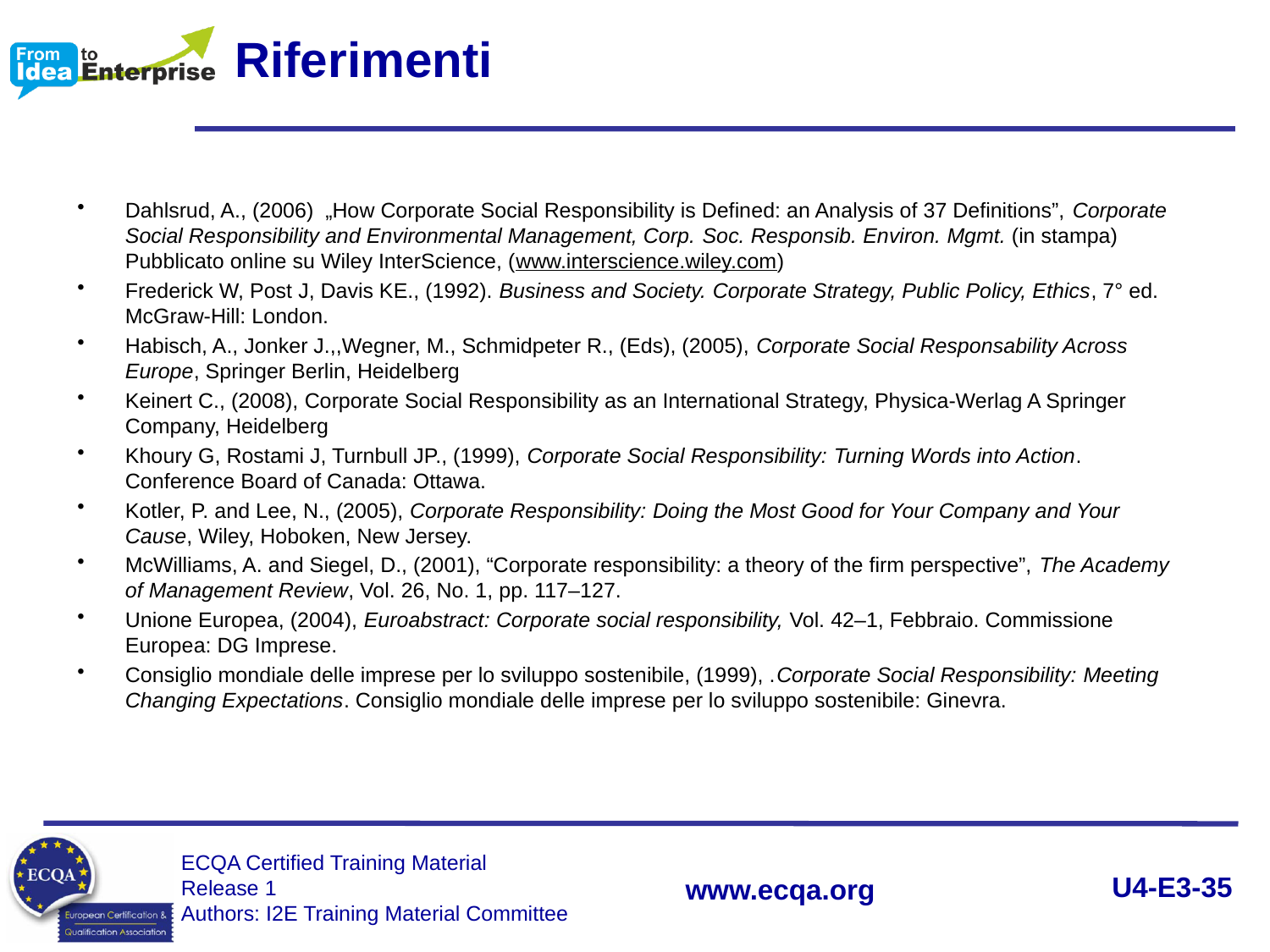

Riferimenti
Dahlsrud, A., (2006)  „How Corporate Social Responsibility is Defined: an Analysis of 37 Definitions”, Corporate Social Responsibility and Environmental Management, Corp. Soc. Responsib. Environ. Mgmt. (in stampa) Pubblicato online su Wiley InterScience, (www.interscience.wiley.com)
Frederick W, Post J, Davis KE., (1992). Business and Society. Corporate Strategy, Public Policy, Ethics, 7° ed. McGraw-Hill: London.
Habisch, A., Jonker J.,,Wegner, M., Schmidpeter R., (Eds), (2005), Corporate Social Responsability Across Europe, Springer Berlin, Heidelberg
Keinert C., (2008), Corporate Social Responsibility as an International Strategy, Physica-Werlag A Springer Company, Heidelberg
Khoury G, Rostami J, Turnbull JP., (1999), Corporate Social Responsibility: Turning Words into Action. Conference Board of Canada: Ottawa.
Kotler, P. and Lee, N., (2005), Corporate Responsibility: Doing the Most Good for Your Company and Your Cause, Wiley, Hoboken, New Jersey.
McWilliams, A. and Siegel, D., (2001), “Corporate responsibility: a theory of the firm perspective”, The Academy of Management Review, Vol. 26, No. 1, pp. 117–127.
Unione Europea, (2004), Euroabstract: Corporate social responsibility, Vol. 42–1, Febbraio. Commissione Europea: DG Imprese.
Consiglio mondiale delle imprese per lo sviluppo sostenibile, (1999), .Corporate Social Responsibility: Meeting Changing Expectations. Consiglio mondiale delle imprese per lo sviluppo sostenibile: Ginevra.